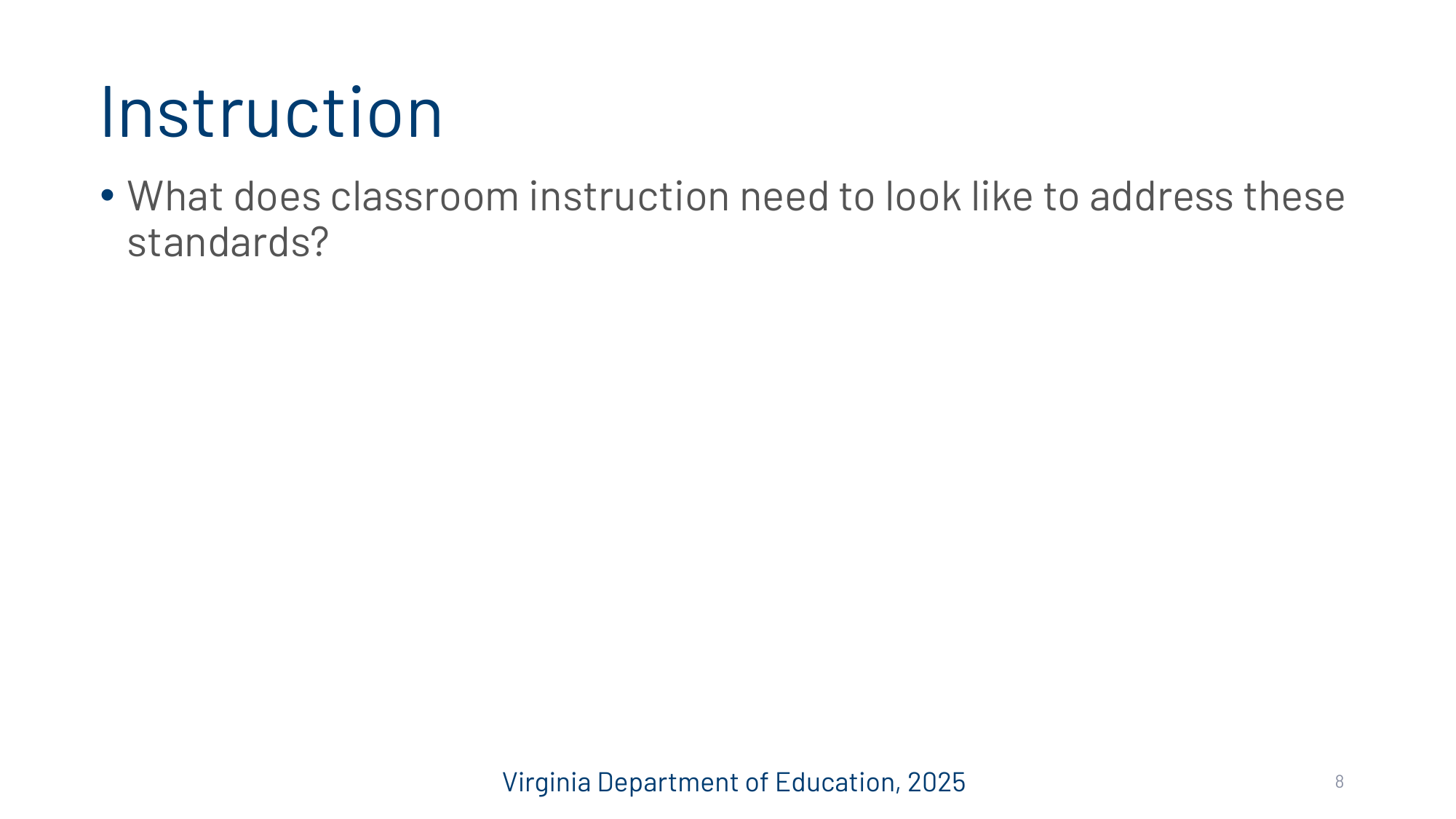

# Instruction
What does classroom instruction need to look like to address these standards?
8